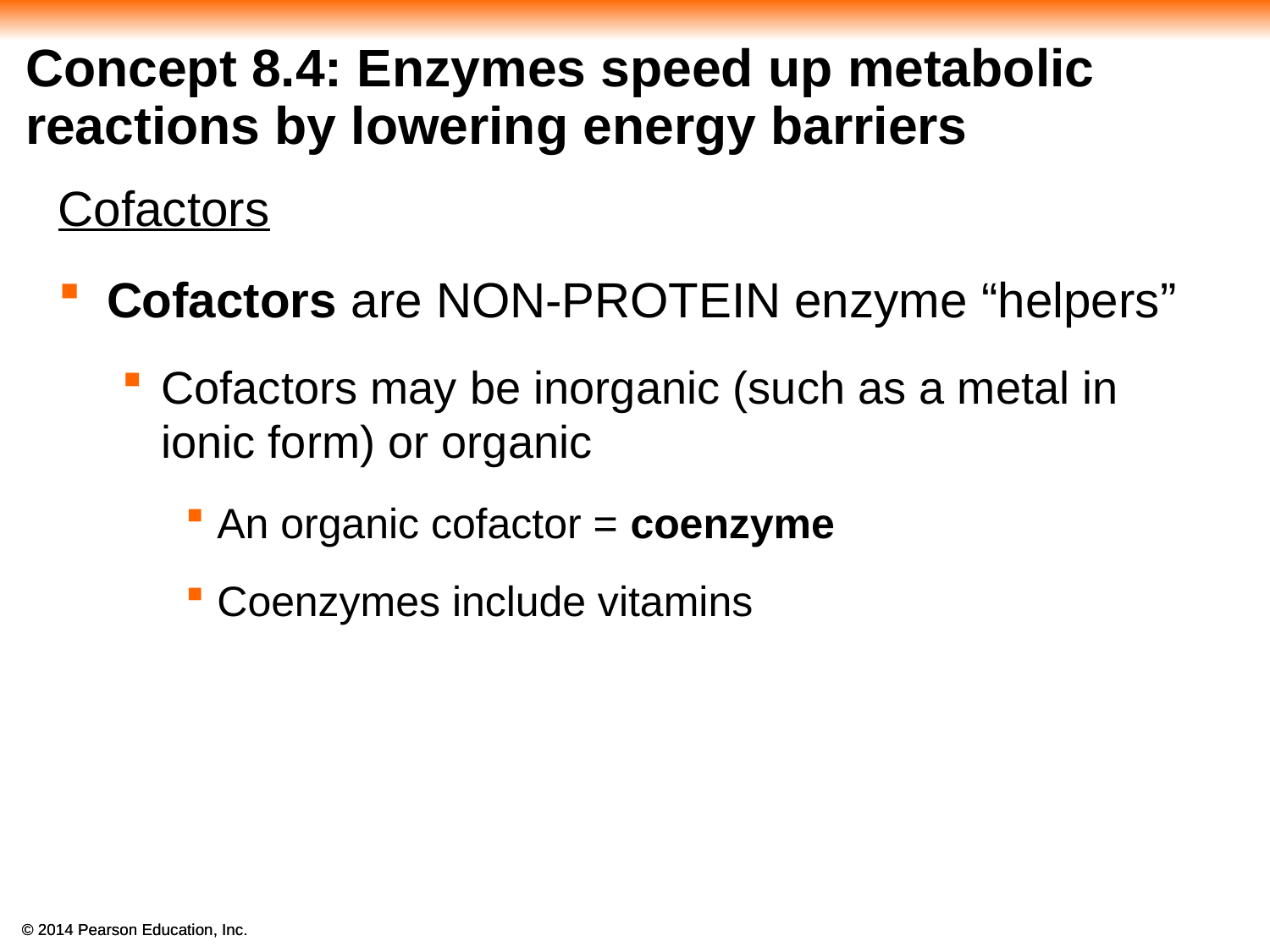

# Concept 8.4: Enzymes speed up metabolic reactions by lowering energy barriers
Cofactors
Cofactors are NON-PROTEIN enzyme “helpers”
Cofactors may be inorganic (such as a metal in ionic form) or organic
An organic cofactor = coenzyme
Coenzymes include vitamins